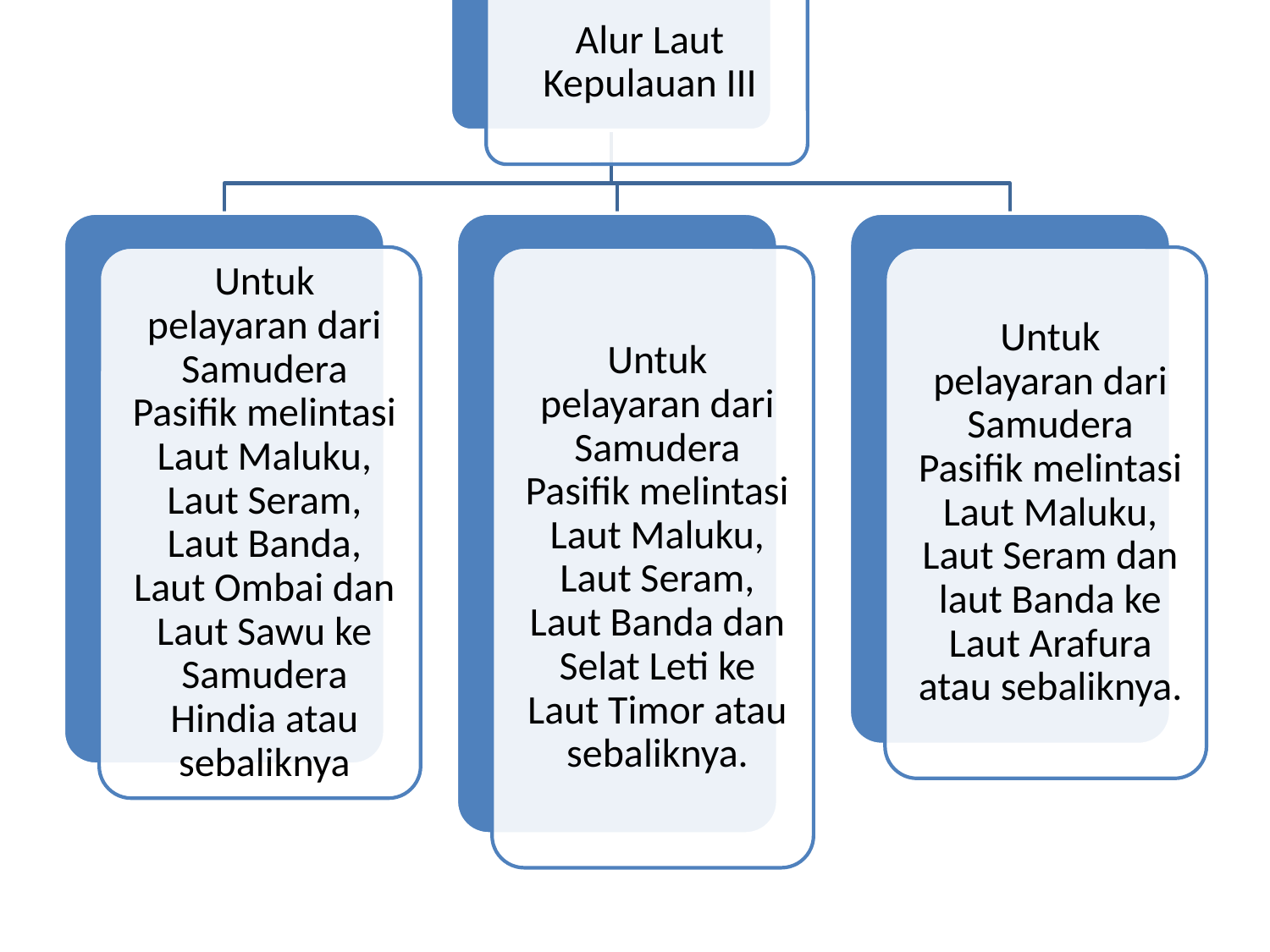

Alur Laut Kepulauan III
Untuk pelayaran dari Samudera Pasifik melintasi Laut Maluku, Laut Seram, Laut Banda, Laut Ombai dan Laut Sawu ke Samudera Hindia atau sebaliknya
Untuk pelayaran dari Samudera Pasifik melintasi Laut Maluku, Laut Seram, Laut Banda dan Selat Leti ke Laut Timor atau sebaliknya.
Untuk pelayaran dari Samudera Pasifik melintasi Laut Maluku, Laut Seram dan laut Banda ke Laut Arafura atau sebaliknya.
#